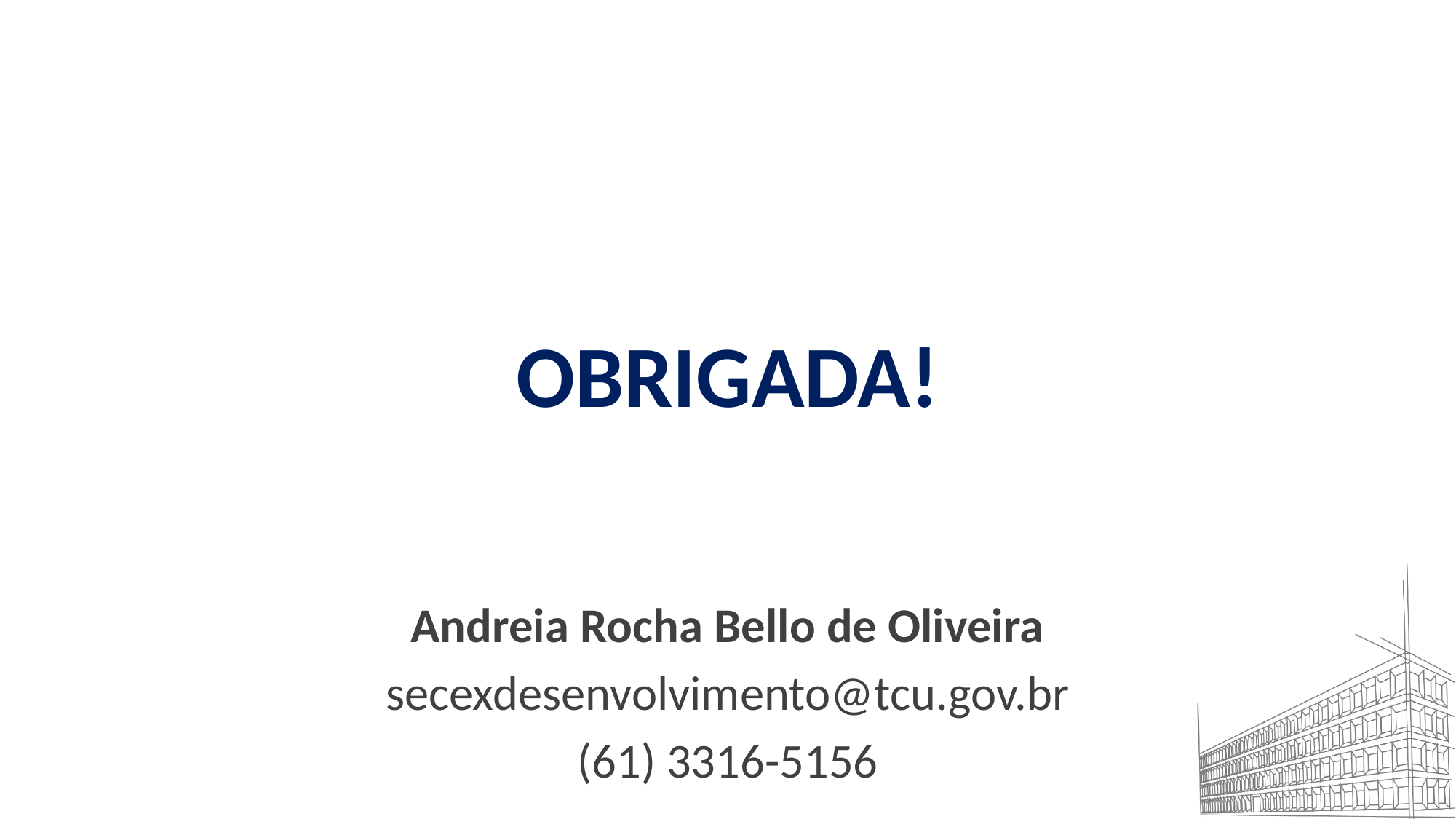

OBRIGADA!

Andreia Rocha Bello de Oliveira
secexdesenvolvimento@tcu.gov.br
(61) 3316-5156